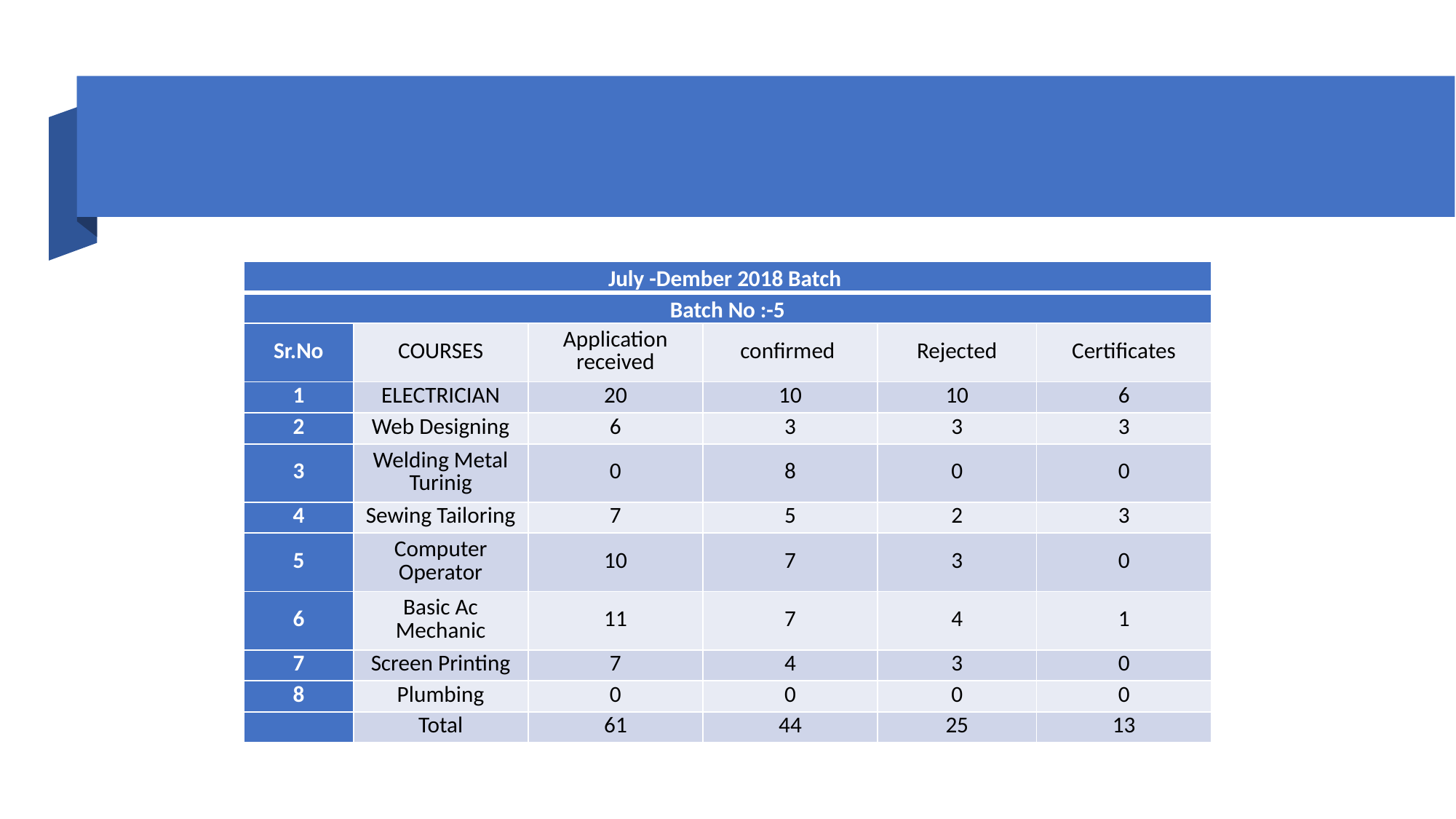

#

| July -Dember 2018 Batch |  |  |  |  |  |
| --- | --- | --- | --- | --- | --- |
| Batch No :-5 |  |  |  |  |  |
| Sr.No | COURSES | Application received | confirmed | Rejected | Certificates |
| 1 | ELECTRICIAN | 20 | 10 | 10 | 6 |
| 2 | Web Designing | 6 | 3 | 3 | 3 |
| 3 | Welding Metal Turinig | 0 | 8 | 0 | 0 |
| 4 | Sewing Tailoring | 7 | 5 | 2 | 3 |
| 5 | Computer Operator | 10 | 7 | 3 | 0 |
| 6 | Basic Ac Mechanic | 11 | 7 | 4 | 1 |
| 7 | Screen Printing | 7 | 4 | 3 | 0 |
| 8 | Plumbing | 0 | 0 | 0 | 0 |
|  | Total | 61 | 44 | 25 | 13 |